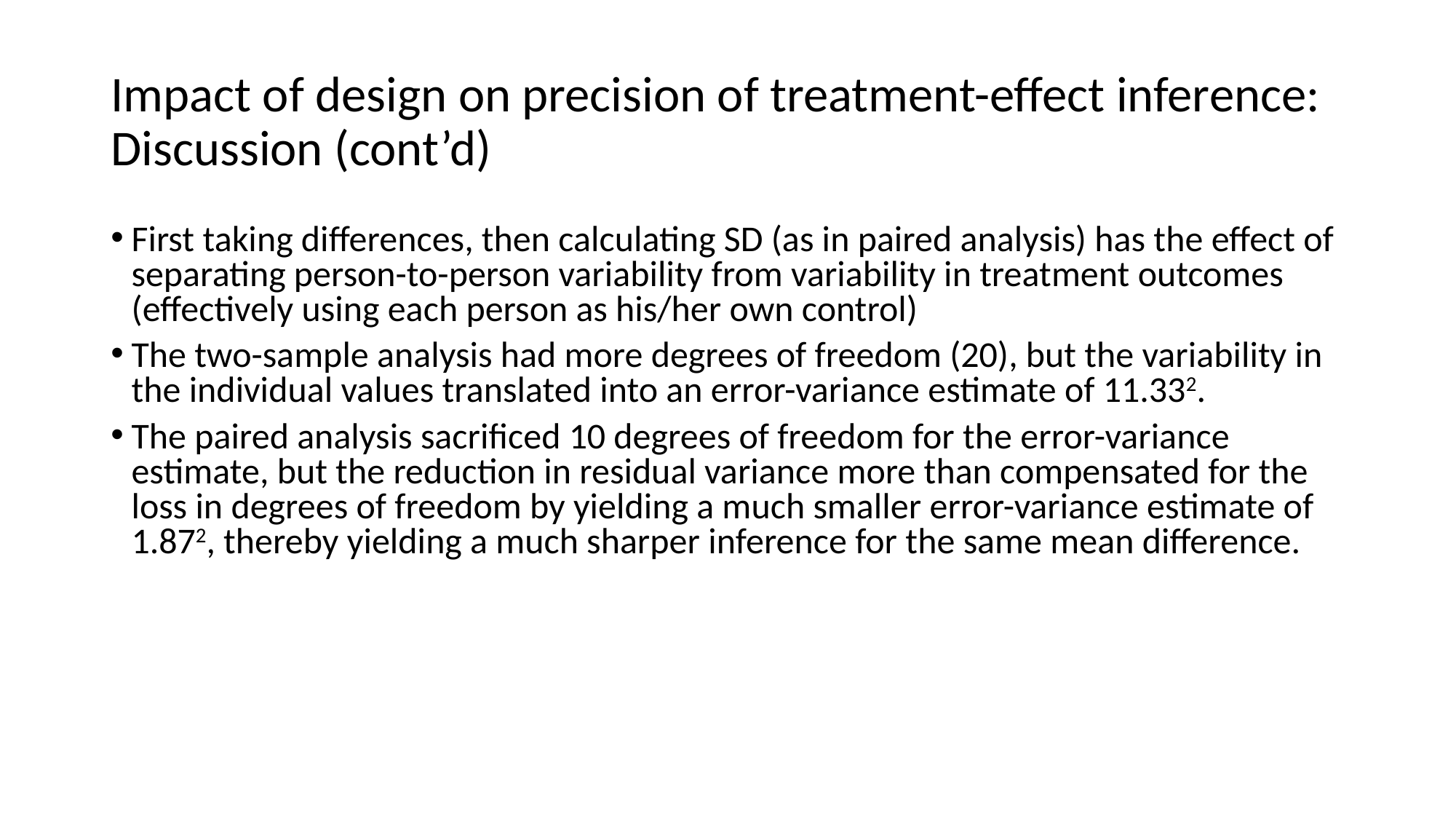

# Impact of design on precision of treatment-effect inference:  Discussion (cont’d)
First taking differences, then calculating SD (as in paired analysis) has the effect of separating person-to-person variability from variability in treatment outcomes (effectively using each person as his/her own control)
The two-sample analysis had more degrees of freedom (20), but the variability in the individual values translated into an error-variance estimate of 11.332.
The paired analysis sacrificed 10 degrees of freedom for the error-variance estimate, but the reduction in residual variance more than compensated for the loss in degrees of freedom by yielding a much smaller error-variance estimate of 1.872, thereby yielding a much sharper inference for the same mean difference.